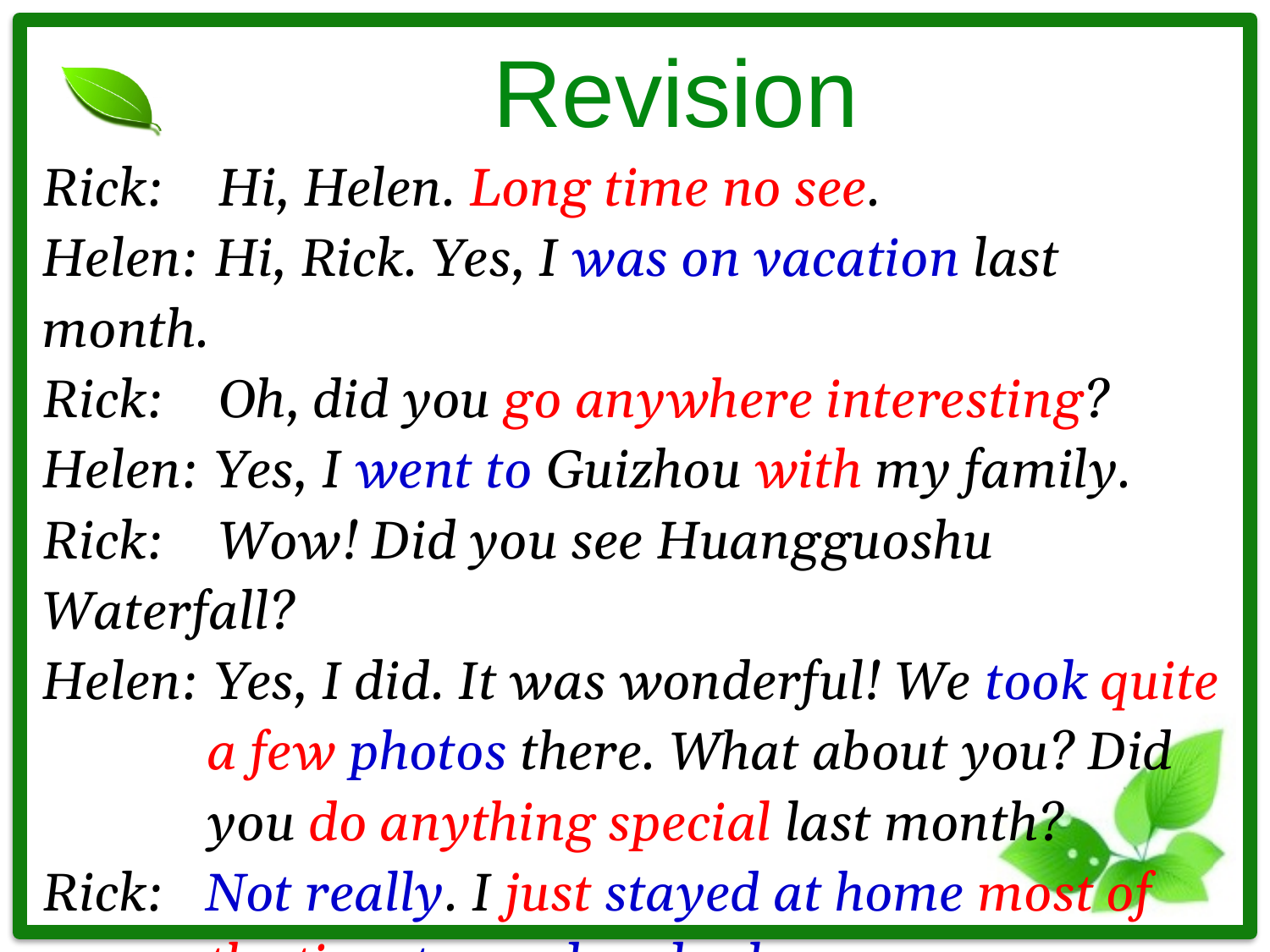

# Revision
Rick:    Hi, Helen. Long time no see.
Helen: Hi, Rick. Yes, I was on vacation last month.
Rick:    Oh, did you go anywhere interesting?
Helen: Yes, I went to Guizhou with my family.
Rick:    Wow! Did you see Huangguoshu Waterfall?
Helen: Yes, I did. It was wonderful! We took quite
             a few photos there. What about you? Did
             you do anything special last month?
Rick:   Not really. I just stayed at home most of
             the time to read and relax.